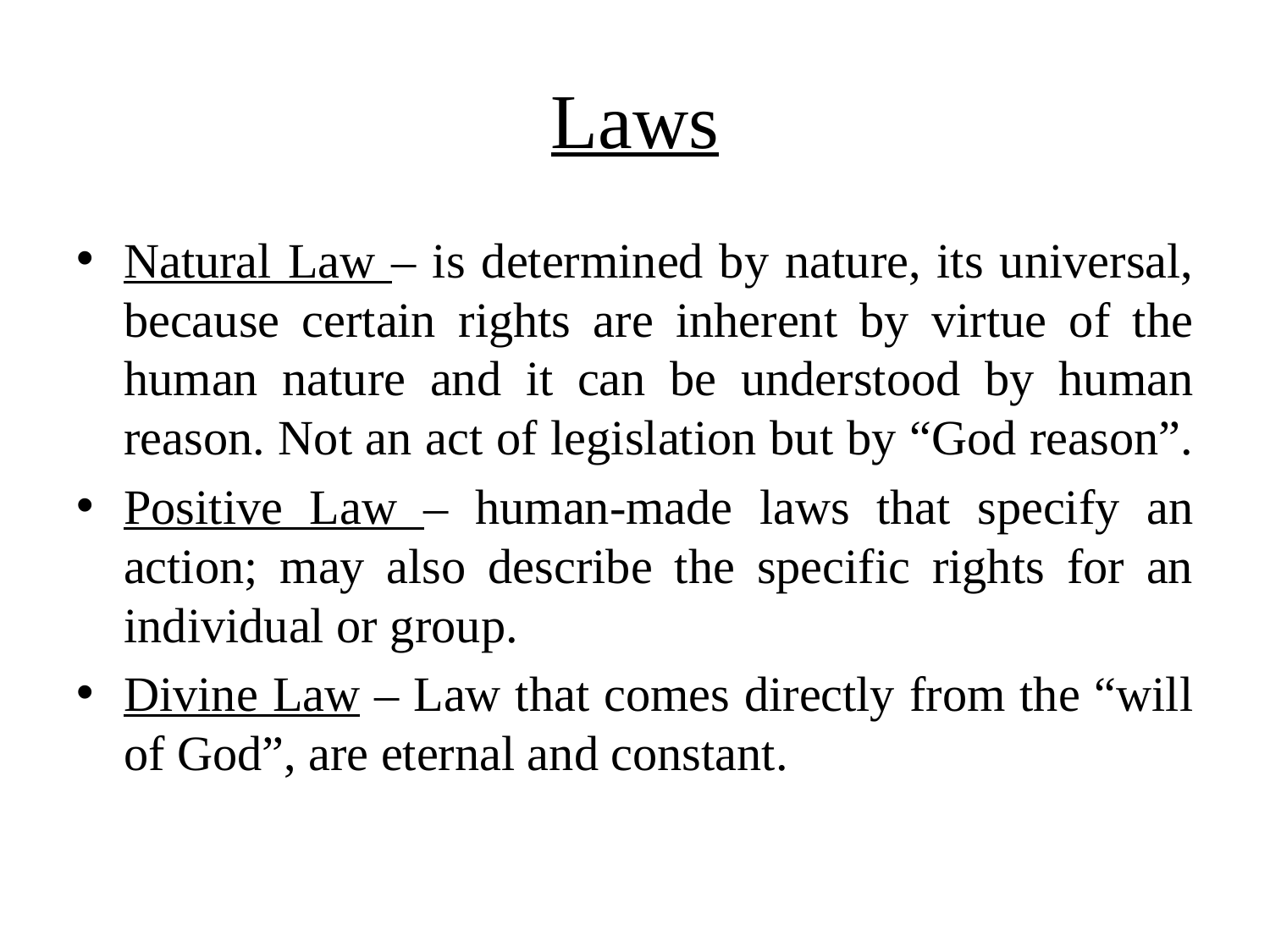

# Laws
Natural Law – is determined by nature, its universal, because certain rights are inherent by virtue of the human nature and it can be understood by human reason. Not an act of legislation but by “God reason”.
Positive Law – human-made laws that specify an action; may also describe the specific rights for an individual or group.
Divine Law – Law that comes directly from the “will of God”, are eternal and constant.